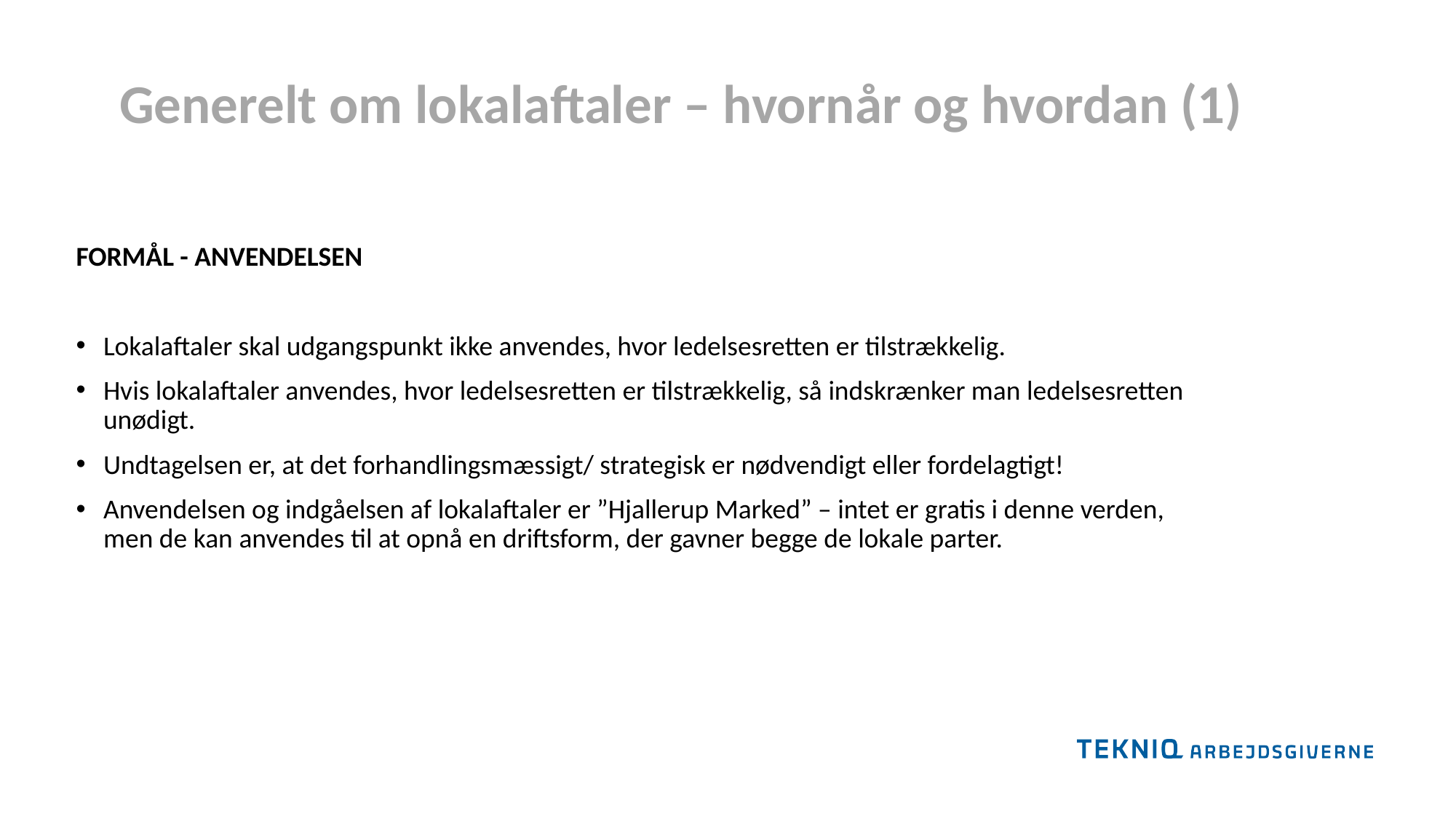

Generelt om lokalaftaler – hvornår og hvordan (1)
FORMÅL - ANVENDELSEN

Lokalaftaler skal udgangspunkt ikke anvendes, hvor ledelsesretten er tilstrækkelig.
Hvis lokalaftaler anvendes, hvor ledelsesretten er tilstrækkelig, så indskrænker man ledelsesretten unødigt.
Undtagelsen er, at det forhandlingsmæssigt/ strategisk er nødvendigt eller fordelagtigt!
Anvendelsen og indgåelsen af lokalaftaler er ”Hjallerup Marked” – intet er gratis i denne verden, men de kan anvendes til at opnå en driftsform, der gavner begge de lokale parter.